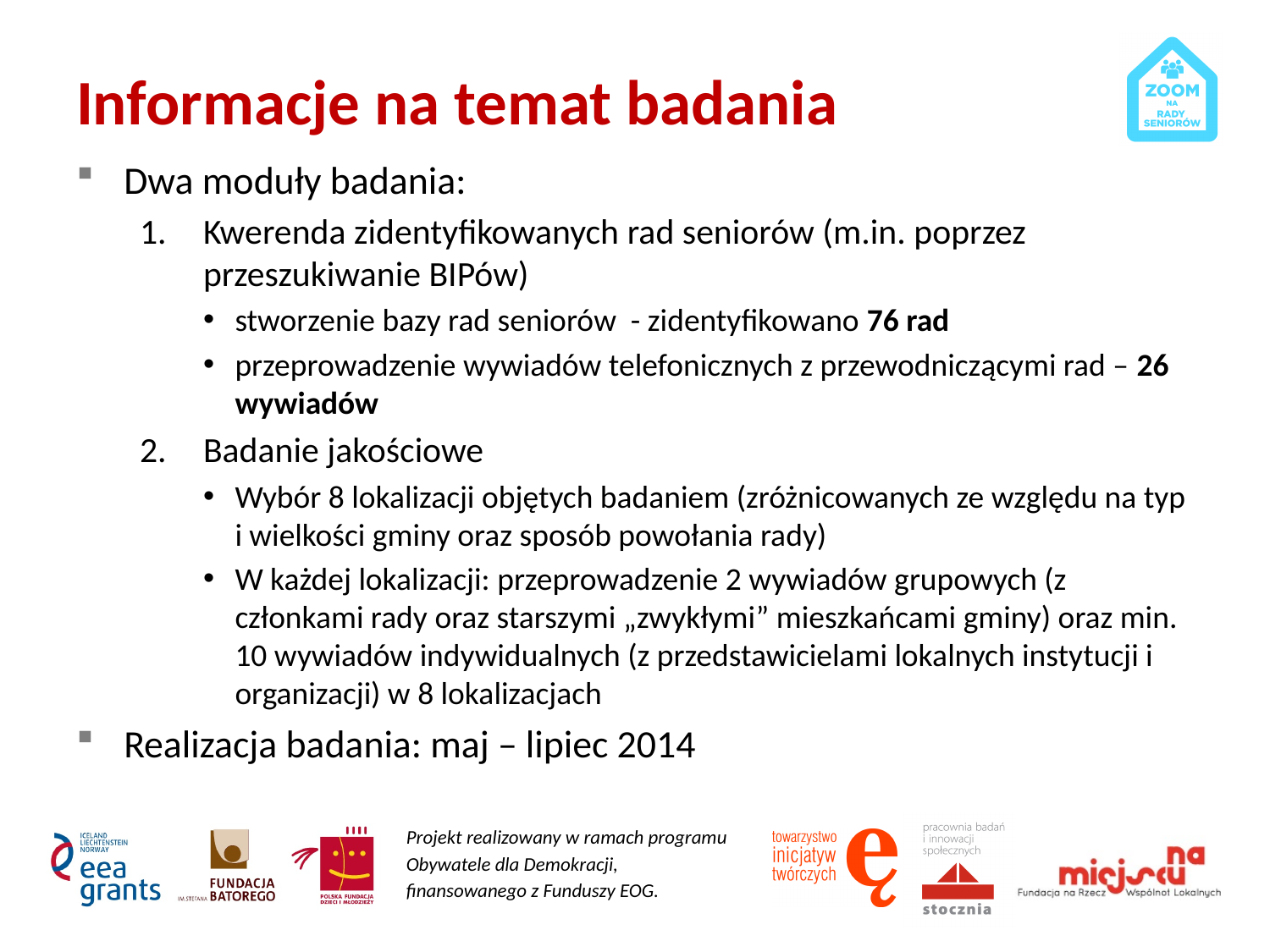

# Informacje na temat badania
Dwa moduły badania:
Kwerenda zidentyfikowanych rad seniorów (m.in. poprzez przeszukiwanie BIPów)
stworzenie bazy rad seniorów  - zidentyfikowano 76 rad
przeprowadzenie wywiadów telefonicznych z przewodniczącymi rad – 26 wywiadów
Badanie jakościowe
Wybór 8 lokalizacji objętych badaniem (zróżnicowanych ze względu na typ i wielkości gminy oraz sposób powołania rady)
W każdej lokalizacji: przeprowadzenie 2 wywiadów grupowych (z członkami rady oraz starszymi „zwykłymi” mieszkańcami gminy) oraz min. 10 wywiadów indywidualnych (z przedstawicielami lokalnych instytucji i organizacji) w 8 lokalizacjach
Realizacja badania: maj – lipiec 2014